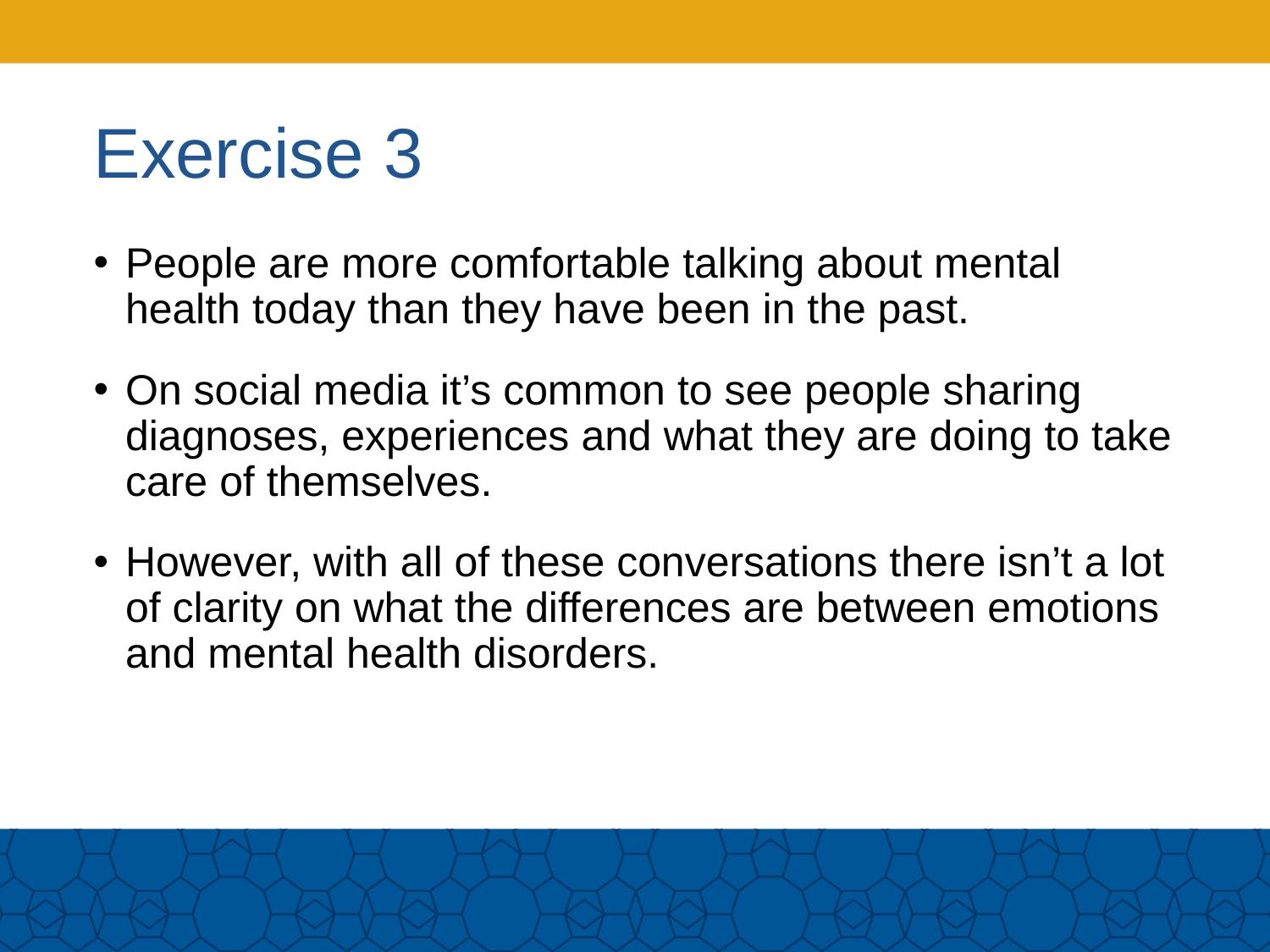

# Exercise 3
People are more comfortable talking about mental health today than they have been in the past.
On social media it’s common to see people sharing diagnoses, experiences and what they are doing to take care of themselves.
However, with all of these conversations there isn’t a lot of clarity on what the differences are between emotions and mental health disorders.